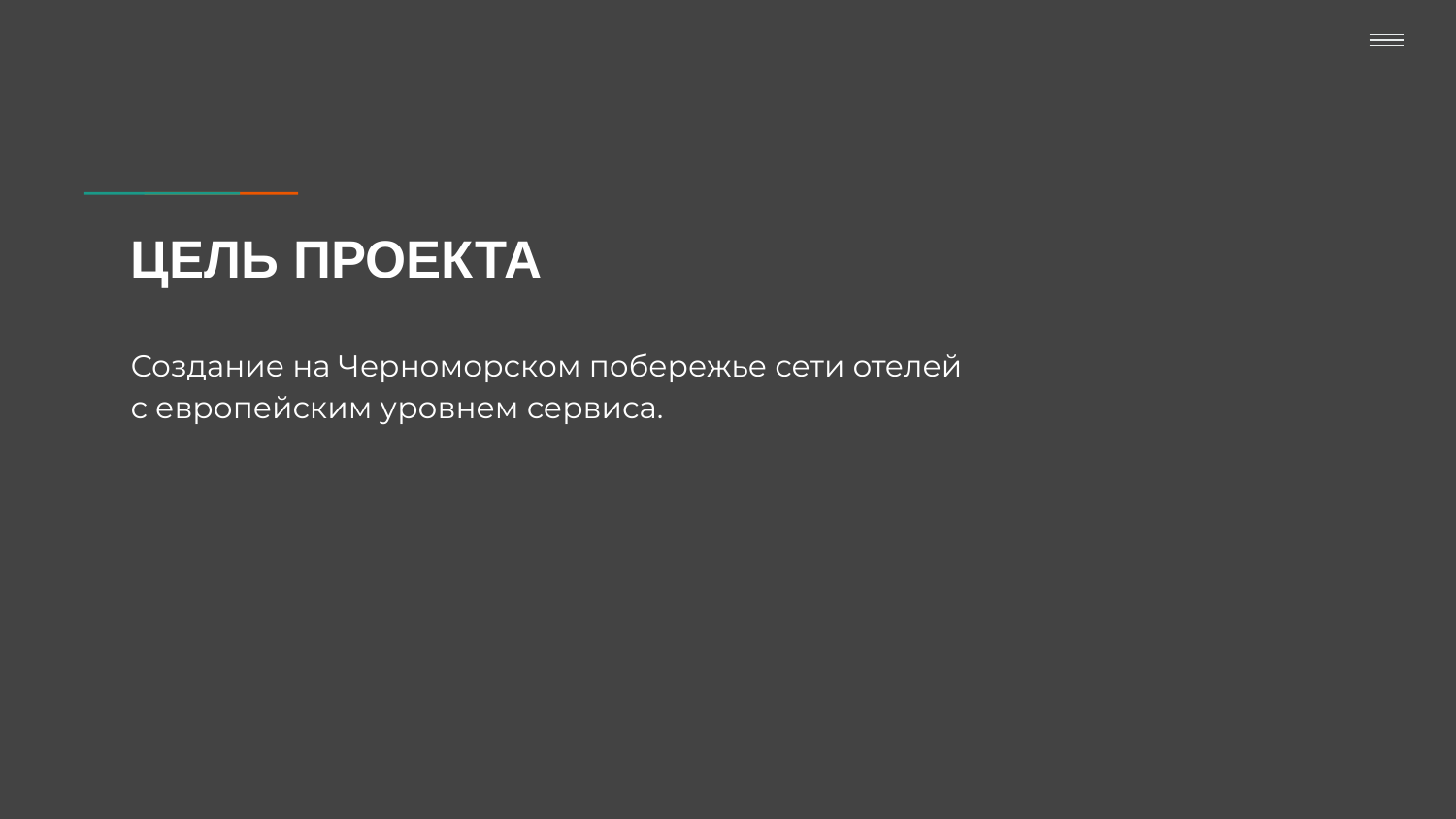

# ЦЕЛЬ ПРОЕКТА
Создание на Черноморском побережье сети отелей с европейским уровнем сервиса.